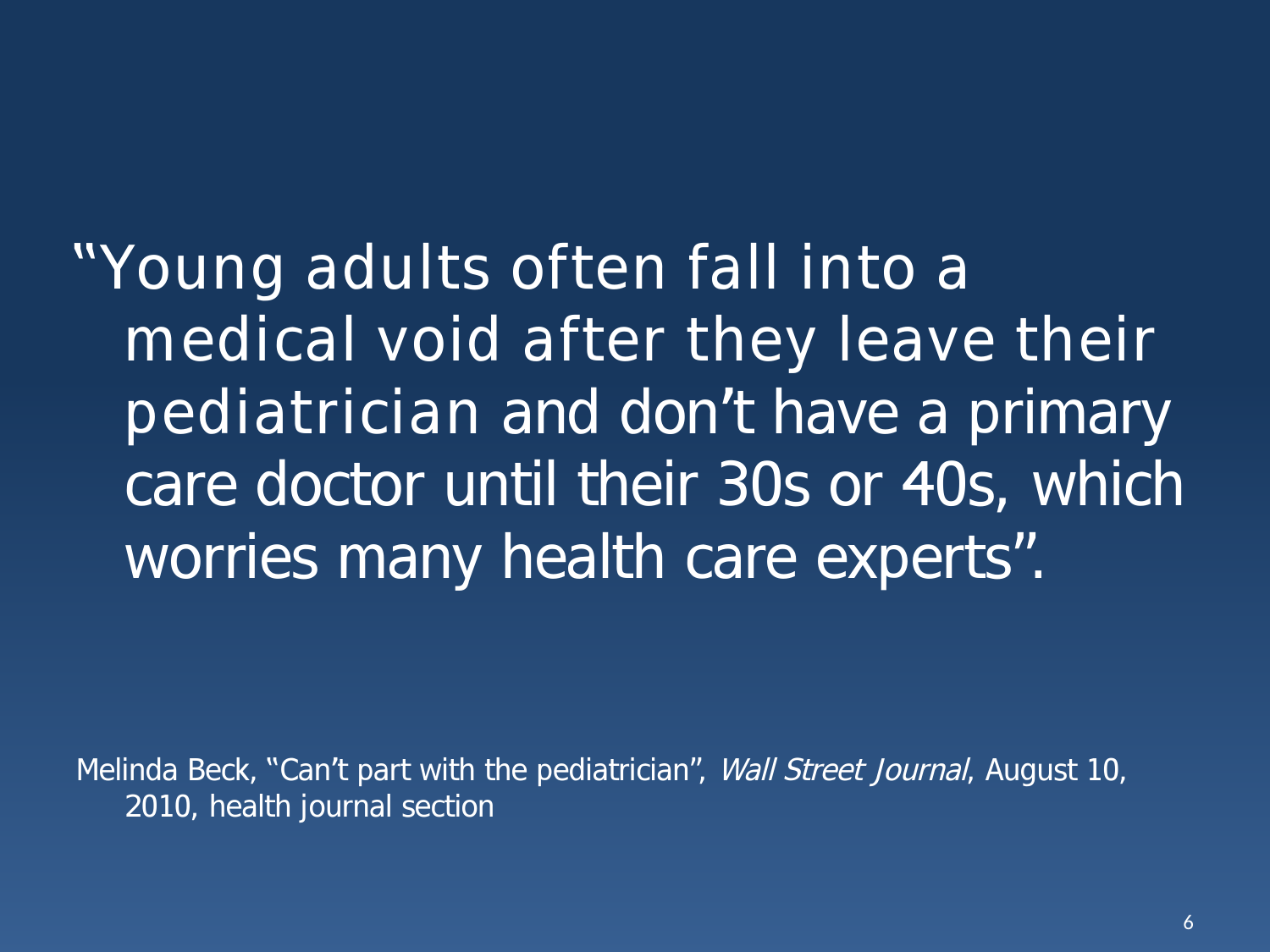

#
“Young adults often fall into a medical void after they leave their pediatrician and don’t have a primary care doctor until their 30s or 40s, which worries many health care experts”.

Melinda Beck, “Can’t part with the pediatrician”, Wall Street Journal, August 10, 2010, health journal section

6